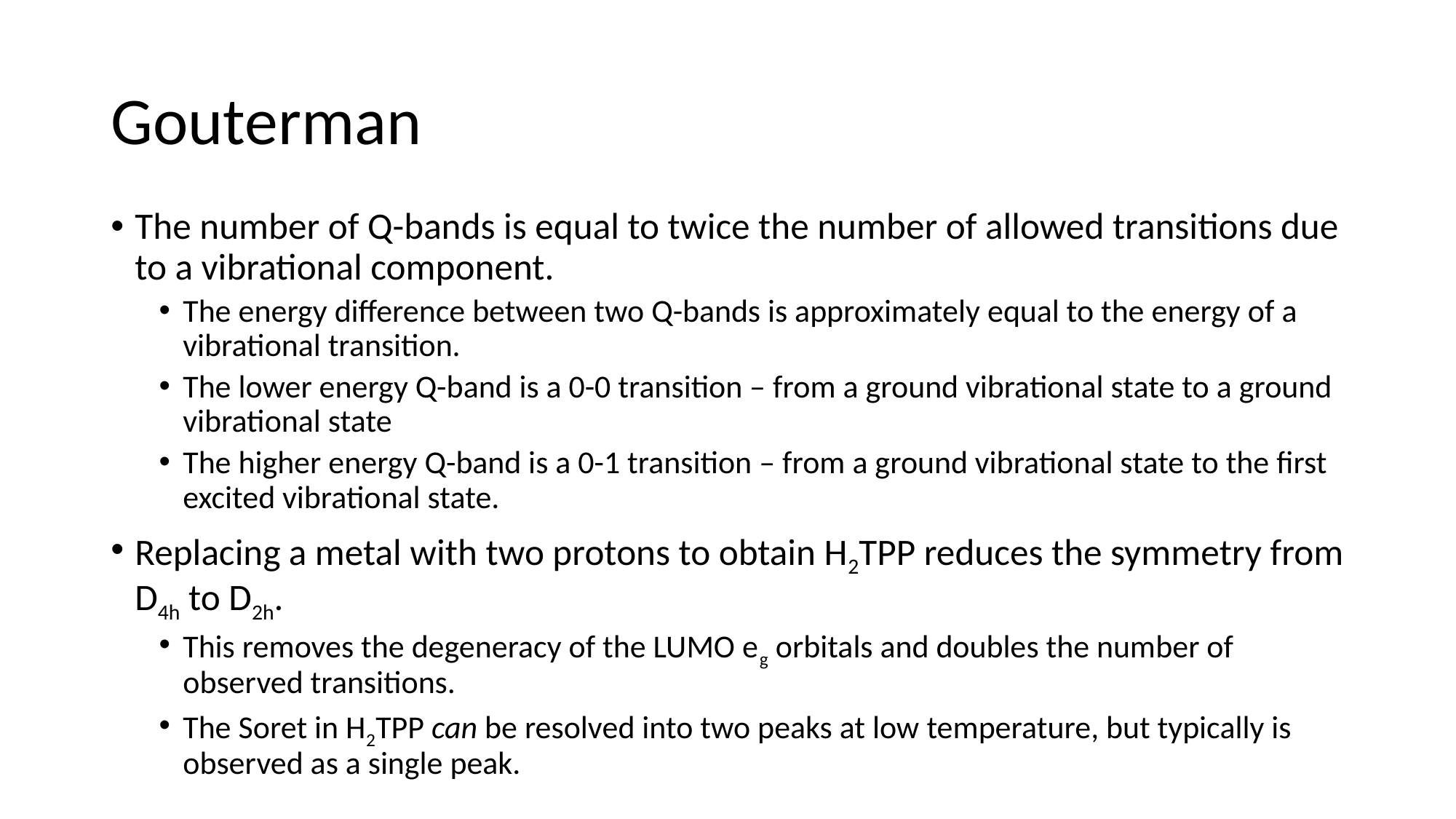

# Gouterman
The number of Q-bands is equal to twice the number of allowed transitions due to a vibrational component.
The energy difference between two Q-bands is approximately equal to the energy of a vibrational transition.
The lower energy Q-band is a 0-0 transition – from a ground vibrational state to a ground vibrational state
The higher energy Q-band is a 0-1 transition – from a ground vibrational state to the first excited vibrational state.
Replacing a metal with two protons to obtain H2TPP reduces the symmetry from D4h to D2h.
This removes the degeneracy of the LUMO eg orbitals and doubles the number of observed transitions.
The Soret in H2TPP can be resolved into two peaks at low temperature, but typically is observed as a single peak.